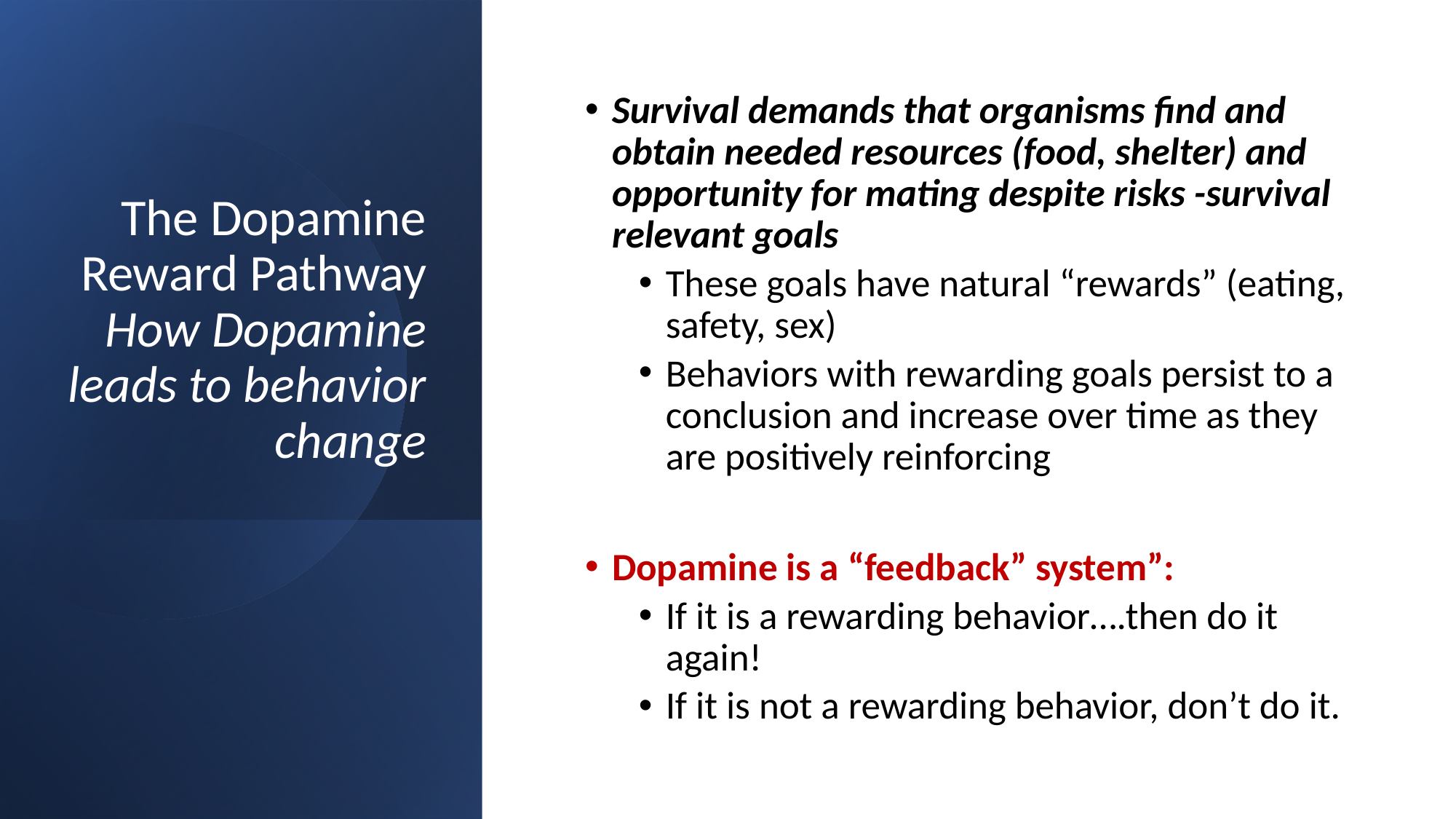

# The Dopamine Reward Pathway How Dopamine leads to behavior change
Survival demands that organisms find and obtain needed resources (food, shelter) and opportunity for mating despite risks -survival relevant goals
These goals have natural “rewards” (eating, safety, sex)
Behaviors with rewarding goals persist to a conclusion and increase over time as they are positively reinforcing

Dopamine is a “feedback” system”:
If it is a rewarding behavior….then do it again!
If it is not a rewarding behavior, don’t do it.